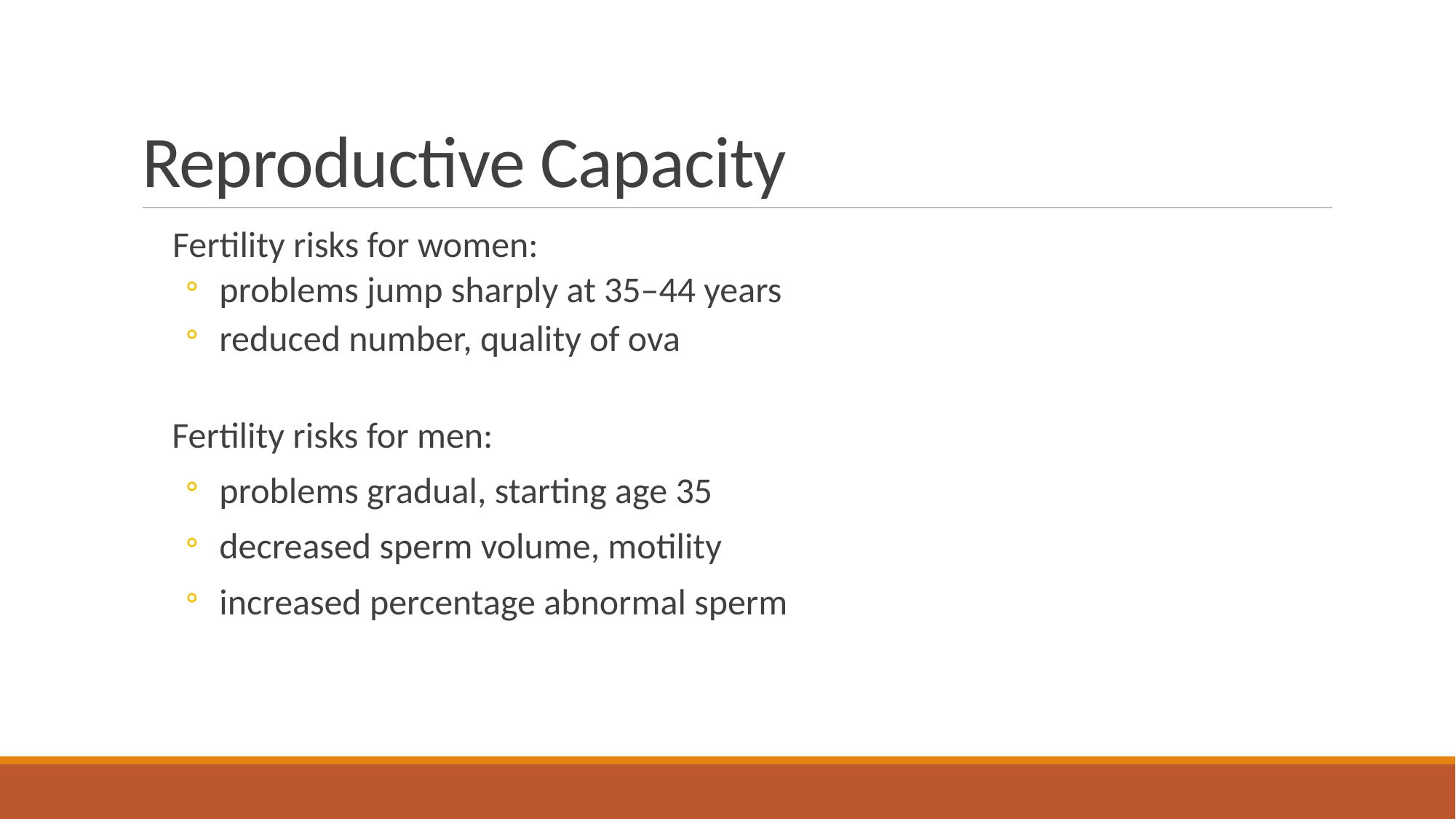

# Reproductive Capacity
Fertility risks for women:
problems jump sharply at 35–44 years
reduced number, quality of ova

     Fertility risks for men:
problems gradual, starting age 35
decreased sperm volume, motility
increased percentage abnormal sperm